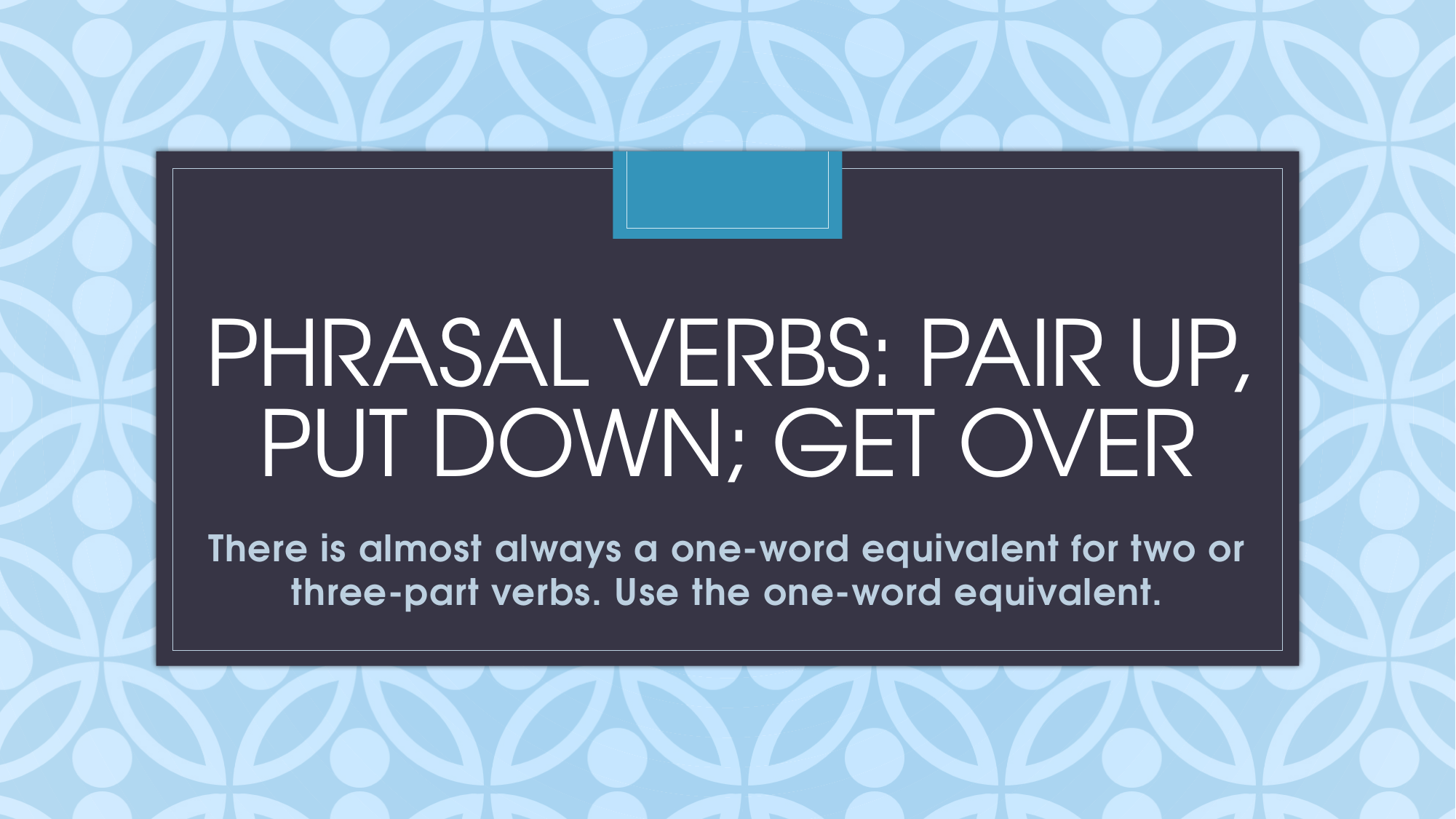

# Phrasal verbs: pair up, put down; Get over
There is almost always a one-word equivalent for two or three-part verbs. Use the one-word equivalent.